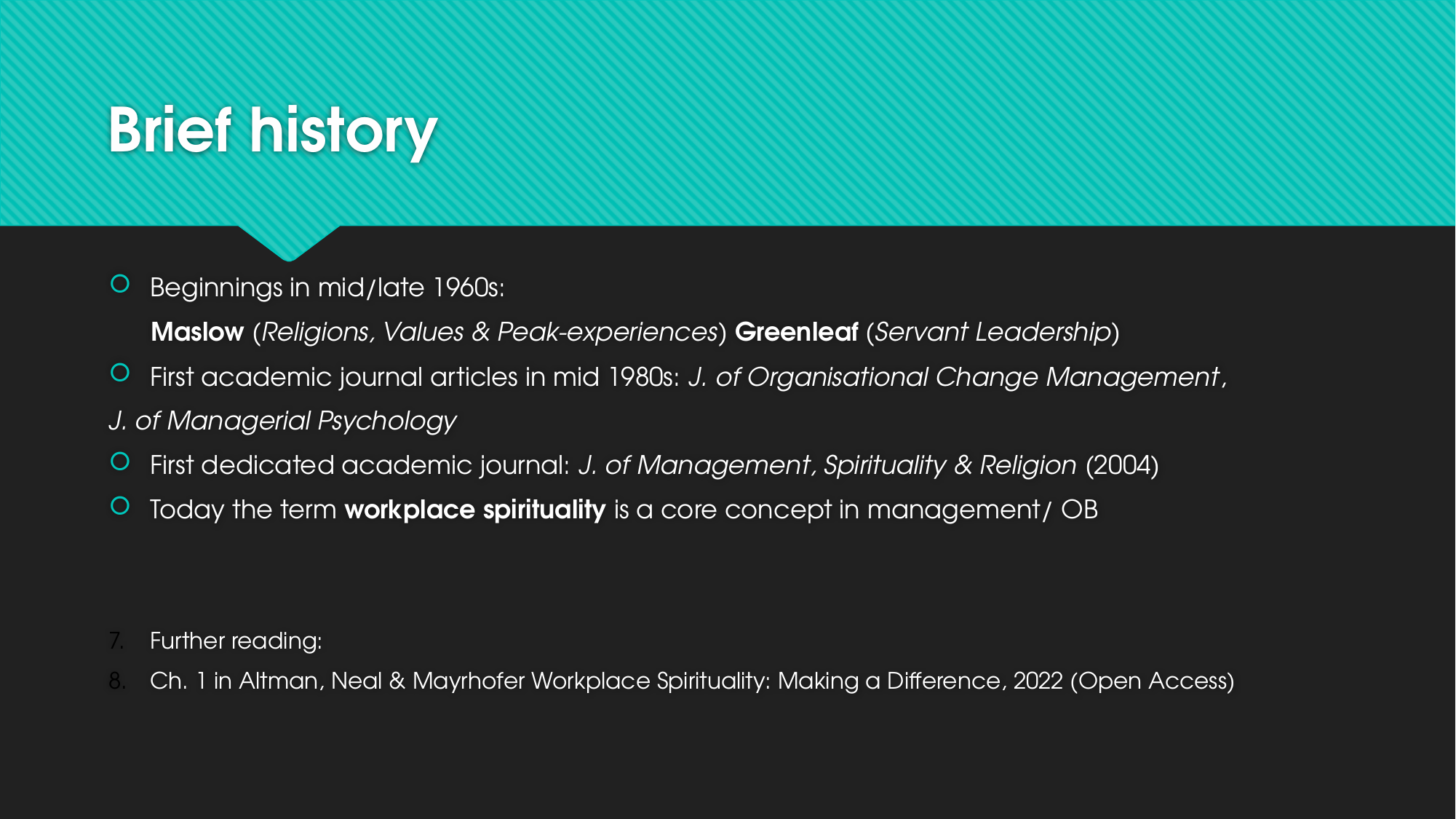

# Brief history
Beginnings in mid/late 1960s:
      Maslow (Religions, Values & Peak-experiences) Greenleaf (Servant Leadership)
First academic journal articles in mid 1980s: J. of Organisational Change Management,
J. of Managerial Psychology
First dedicated academic journal: J. of Management, Spirituality & Religion (2004)
Today the term workplace spirituality is a core concept in management/ OB

Further reading:
Ch. 1 in Altman, Neal & Mayrhofer Workplace Spirituality: Making a Difference, 2022 (Open Access)